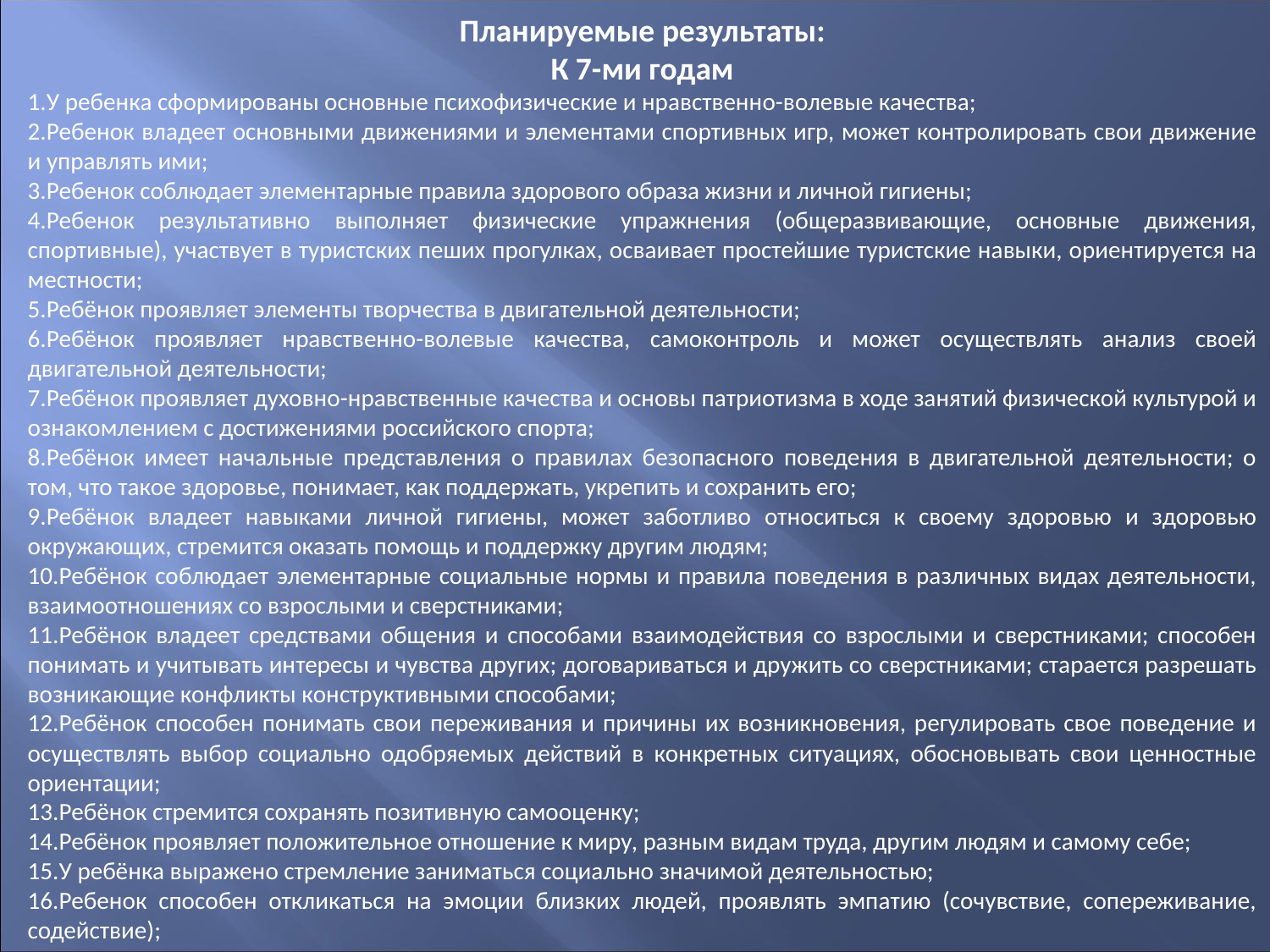

Планируемые результаты:
К 7-ми годам
1.У ребенка сформированы основные психофизические и нравственно-волевые качества;
2.Ребенок владеет основными движениями и элементами спортивных игр, может контролировать свои движение и управлять ими;
3.Ребенок соблюдает элементарные правила здорового образа жизни и личной гигиены;
4.Ребенок результативно выполняет физические упражнения (общеразвивающие, основные движения, спортивные), участвует в туристских пеших прогулках, осваивает простейшие туристские навыки, ориентируется на местности;
5.Ребёнок проявляет элементы творчества в двигательной деятельности;
6.Ребёнок проявляет нравственно-волевые качества, самоконтроль и может осуществлять анализ своей двигательной деятельности;
7.Ребёнок проявляет духовно-нравственные качества и основы патриотизма в ходе занятий физической культурой и ознакомлением с достижениями российского спорта;
8.Ребёнок имеет начальные представления о правилах безопасного поведения в двигательной деятельности; о том, что такое здоровье, понимает, как поддержать, укрепить и сохранить его;
9.Ребёнок владеет навыками личной гигиены, может заботливо относиться к своему здоровью и здоровью окружающих, стремится оказать помощь и поддержку другим людям;
10.Ребёнок соблюдает элементарные социальные нормы и правила поведения в различных видах деятельности, взаимоотношениях со взрослыми и сверстниками;
11.Ребёнок владеет средствами общения и способами взаимодействия со взрослыми и сверстниками; способен понимать и учитывать интересы и чувства других; договариваться и дружить со сверстниками; старается разрешать возникающие конфликты конструктивными способами;
12.Ребёнок способен понимать свои переживания и причины их возникновения, регулировать свое поведение и осуществлять выбор социально одобряемых действий в конкретных ситуациях, обосновывать свои ценностные ориентации;
13.Ребёнок стремится сохранять позитивную самооценку;
14.Ребёнок проявляет положительное отношение к миру, разным видам труда, другим людям и самому себе;
15.У ребёнка выражено стремление заниматься социально значимой деятельностью;
16.Ребенок способен откликаться на эмоции близких людей, проявлять эмпатию (сочувствие, сопереживание, содействие);